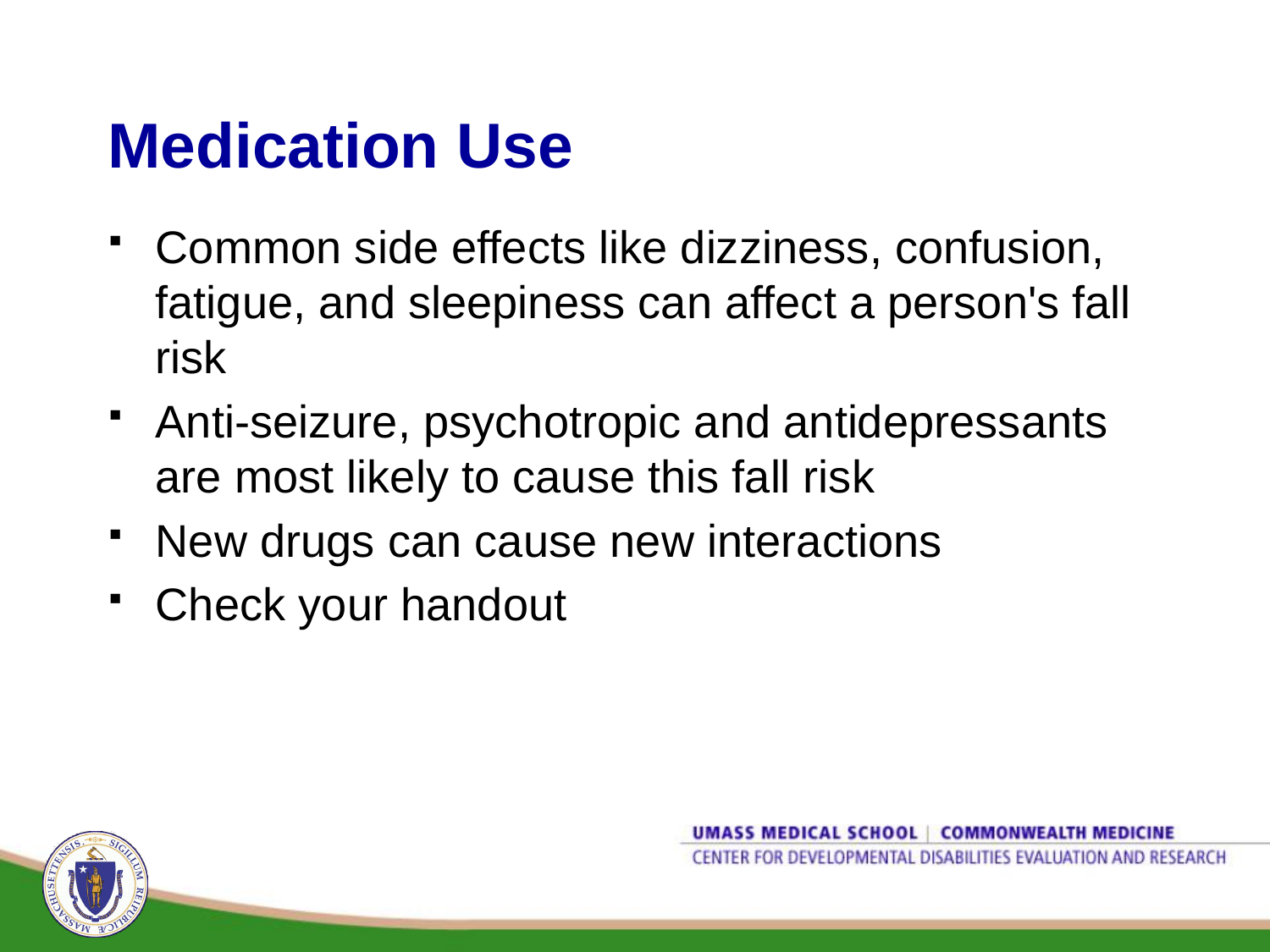

# Medication Use
Common side effects like dizziness, confusion, fatigue, and sleepiness can affect a person's fall risk
Anti-seizure, psychotropic and antidepressants are most likely to cause this fall risk
New drugs can cause new interactions
Check your handout